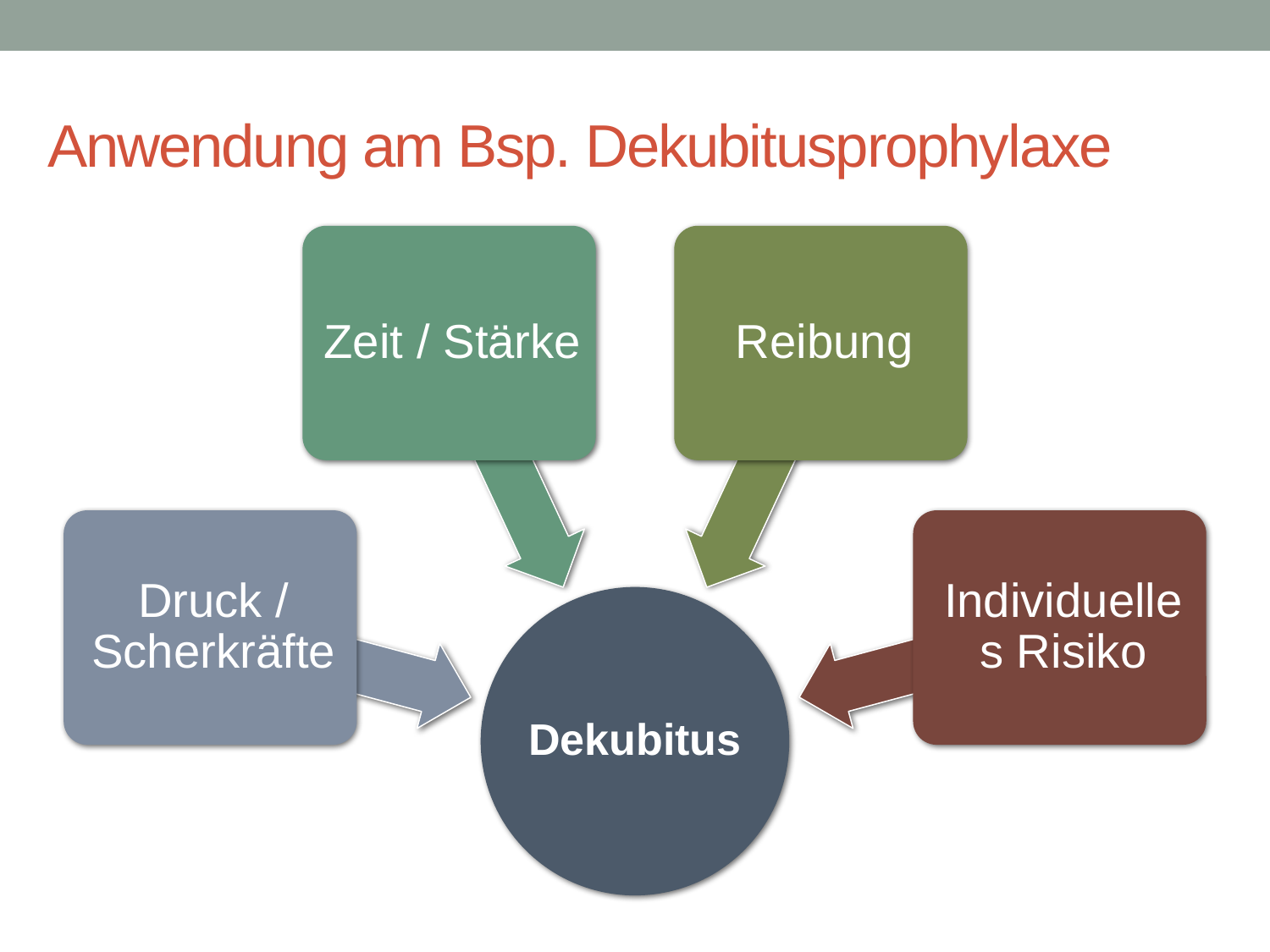

# Anwendung am Bsp. Dekubitusprophylaxe
Dekubitus
Druck / Scherkräfte
Zeit / Stärke
Reibung
Individuelles Risiko